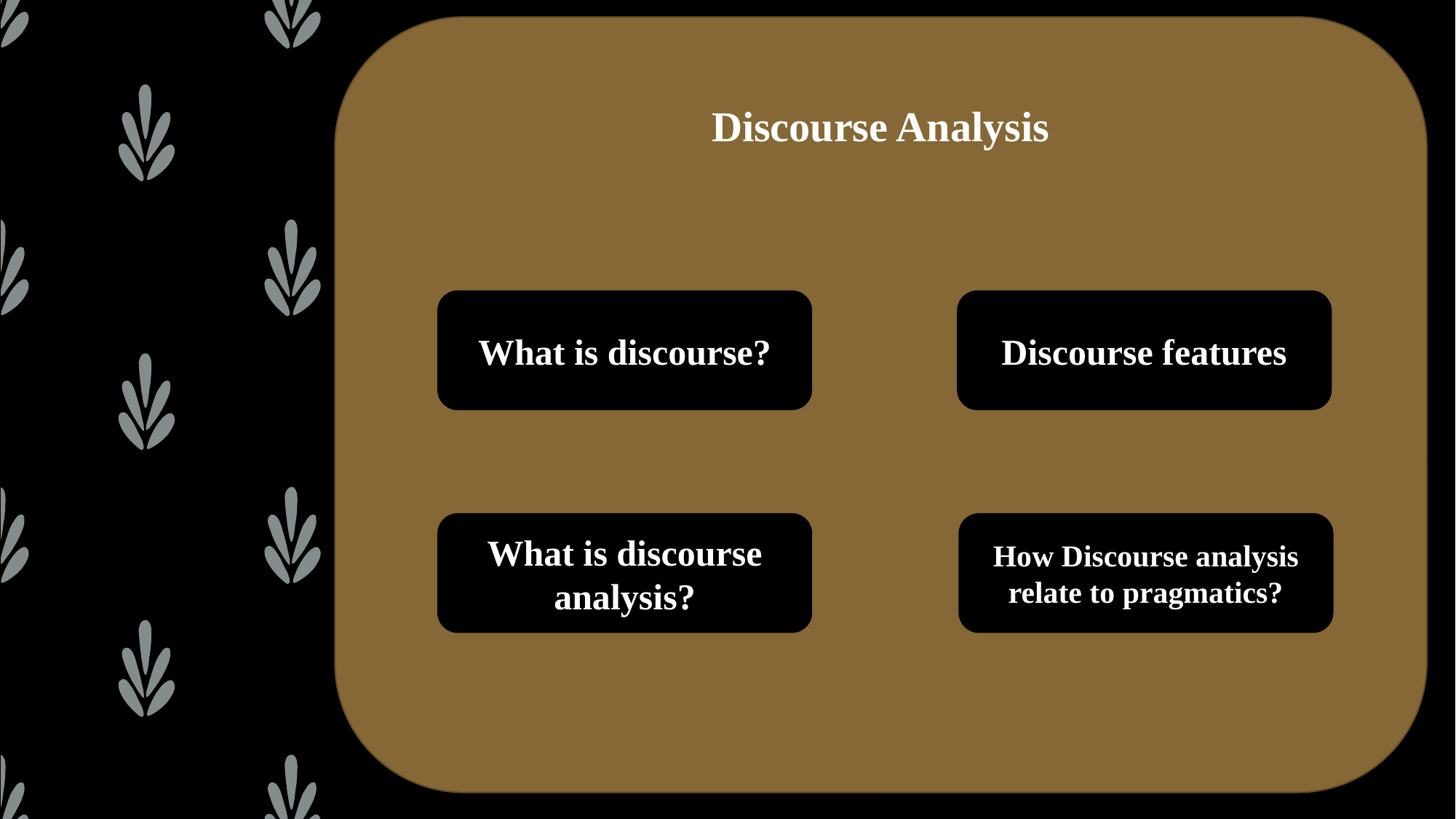

Discourse Analysis

#

What is discourse?
Discourse features
What is discourse analysis?
How Discourse analysis relate to pragmatics?